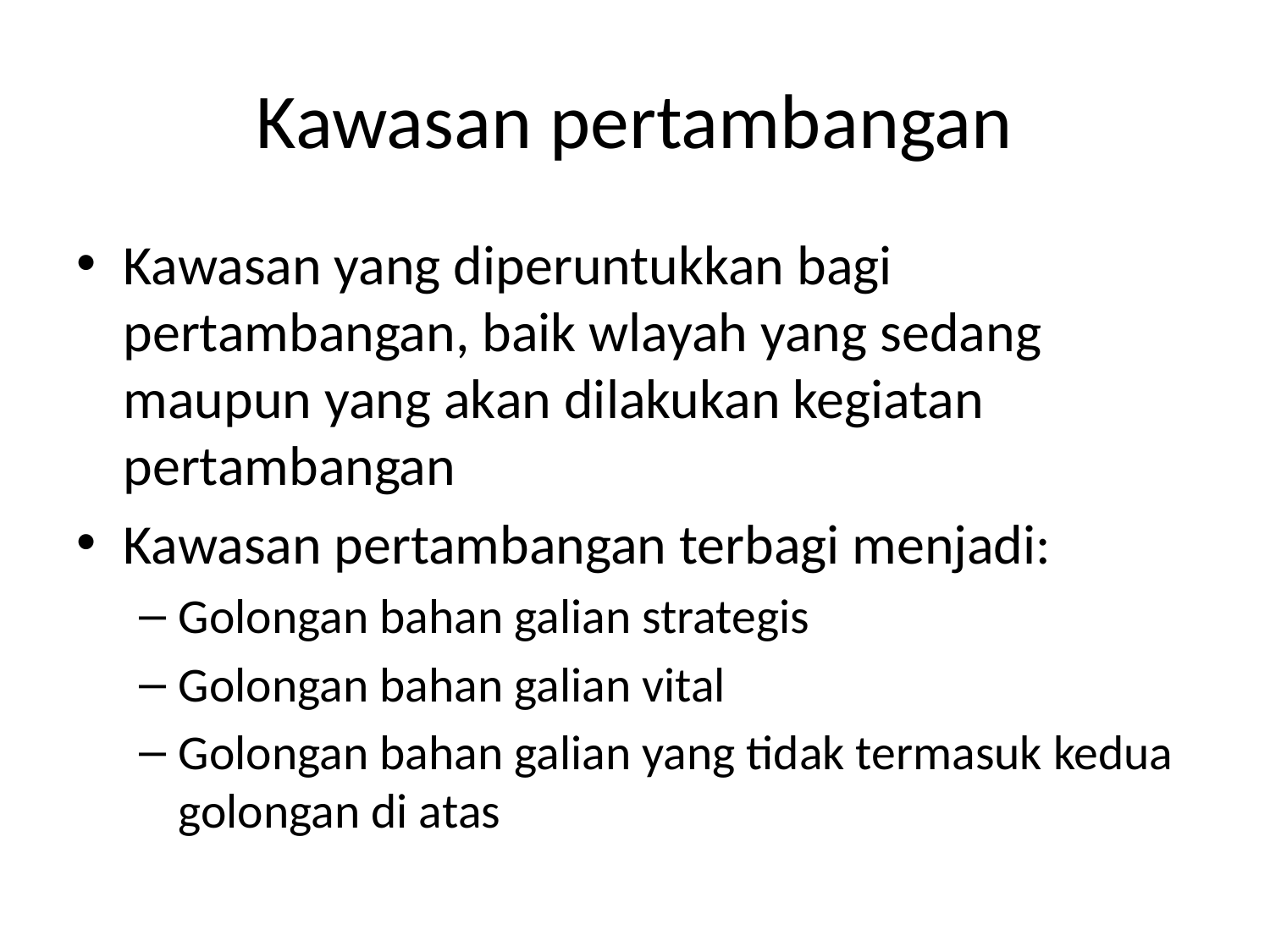

# Kawasan pertambangan
Kawasan yang diperuntukkan bagi pertambangan, baik wlayah yang sedang maupun yang akan dilakukan kegiatan pertambangan
Kawasan pertambangan terbagi menjadi:
Golongan bahan galian strategis
Golongan bahan galian vital
Golongan bahan galian yang tidak termasuk kedua golongan di atas